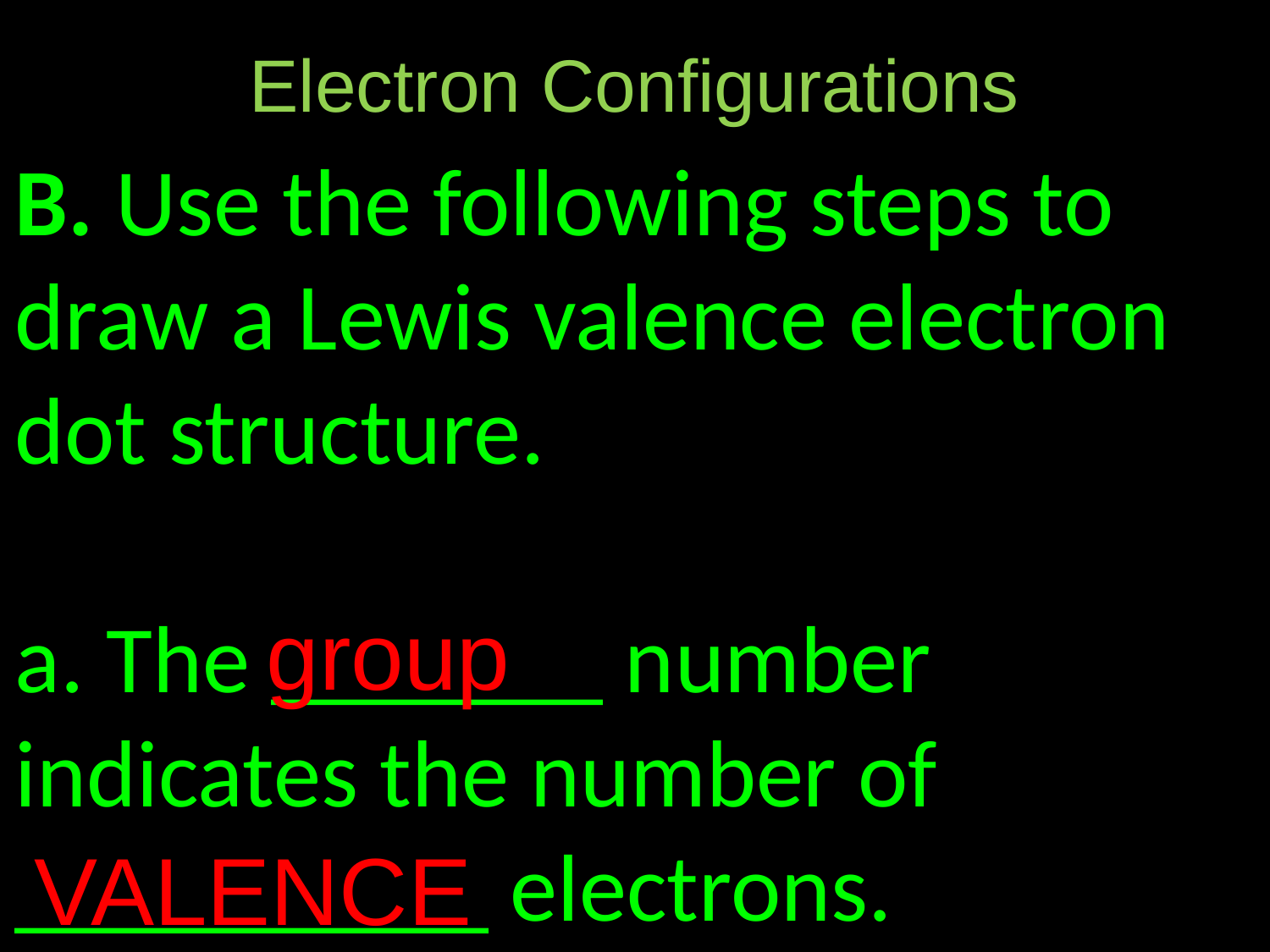

Electron Configurations
B. Use the following steps to draw a Lewis valence electron dot structure.

a. The _______ number indicates the number of __________ electrons.
group
VALENCE